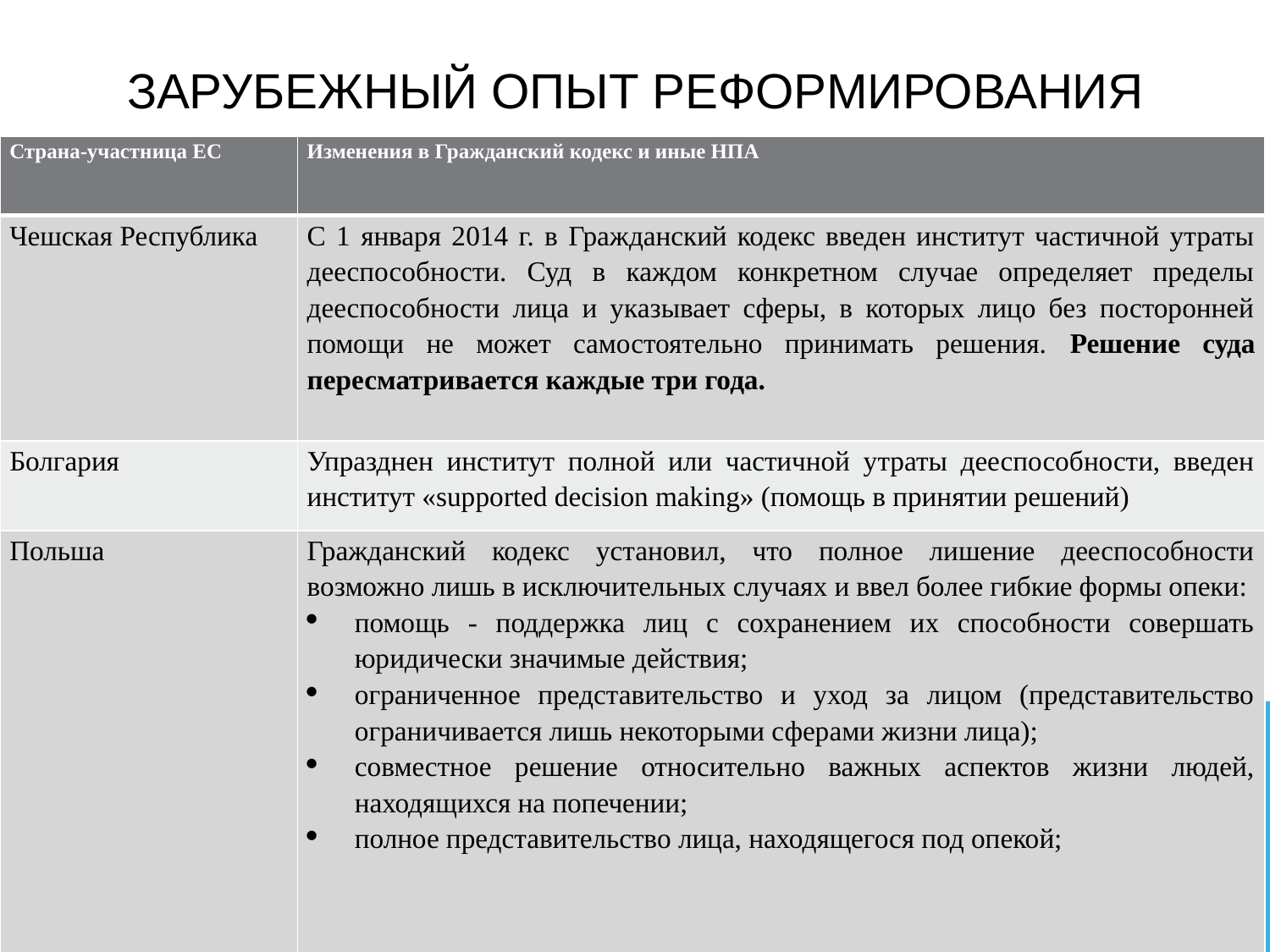

# Зарубежный опыт реформирования
| Страна-участница ЕС | Изменения в Гражданский кодекс и иные НПА |
| --- | --- |
| Чешская Республика | С 1 января 2014 г. в Гражданский кодекс введен институт частичной утраты дееспособности. Суд в каждом конкретном случае определяет пределы дееспособности лица и указывает сферы, в которых лицо без посторонней помощи не может самостоятельно принимать решения. Решение суда пересматривается каждые три года. |
| Болгария | Упразднен институт полной или частичной утраты дееспособности, введен институт «supported decision making» (помощь в принятии решений) |
| Польша | Гражданский кодекс установил, что полное лишение дееспособности возможно лишь в исключительных случаях и ввел более гибкие формы опеки: помощь - поддержка лиц с сохранением их способности совершать юридически значимые действия; ограниченное представительство и уход за лицом (представительство ограничивается лишь некоторыми сферами жизни лица); совместное решение относительно важных аспектов жизни людей, находящихся на попечении; полное представительство лица, находящегося под опекой; |